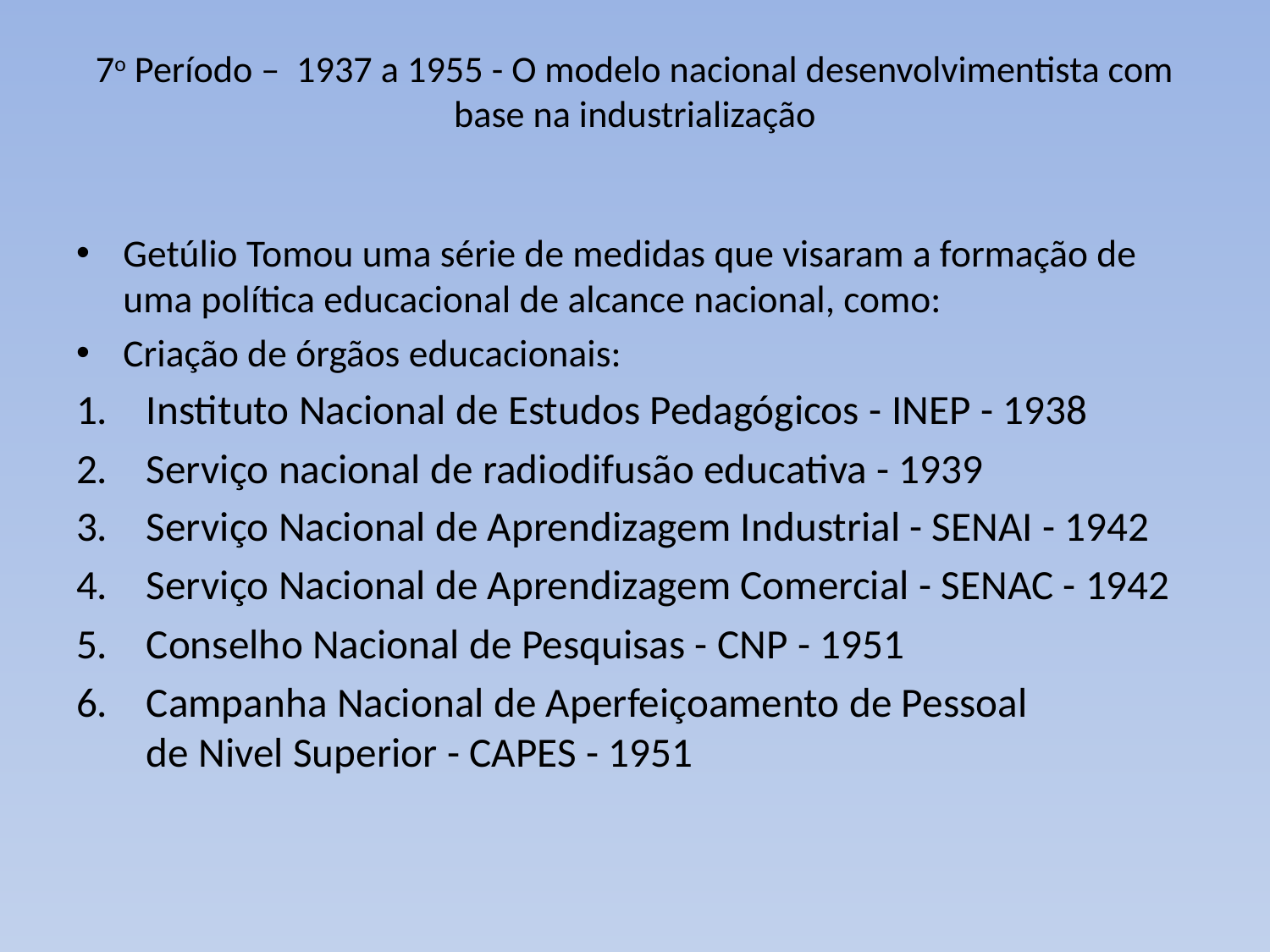

# 7o Período –  1937 a 1955 - O modelo nacional desenvolvimentista com base na industrialização
Getúlio Tomou uma série de medidas que visaram a formação de uma política educacional de alcance nacional, como:
Criação de órgãos educacionais:
Instituto Nacional de Estudos Pedagógicos - INEP - 1938
Serviço nacional de radiodifusão educativa - 1939
Serviço Nacional de Aprendizagem Industrial - SENAI - 1942
Serviço Nacional de Aprendizagem Comercial - SENAC - 1942
Conselho Nacional de Pesquisas - CNP - 1951
Campanha Nacional de Aperfeiçoamento de Pessoal de Nivel Superior - CAPES - 1951